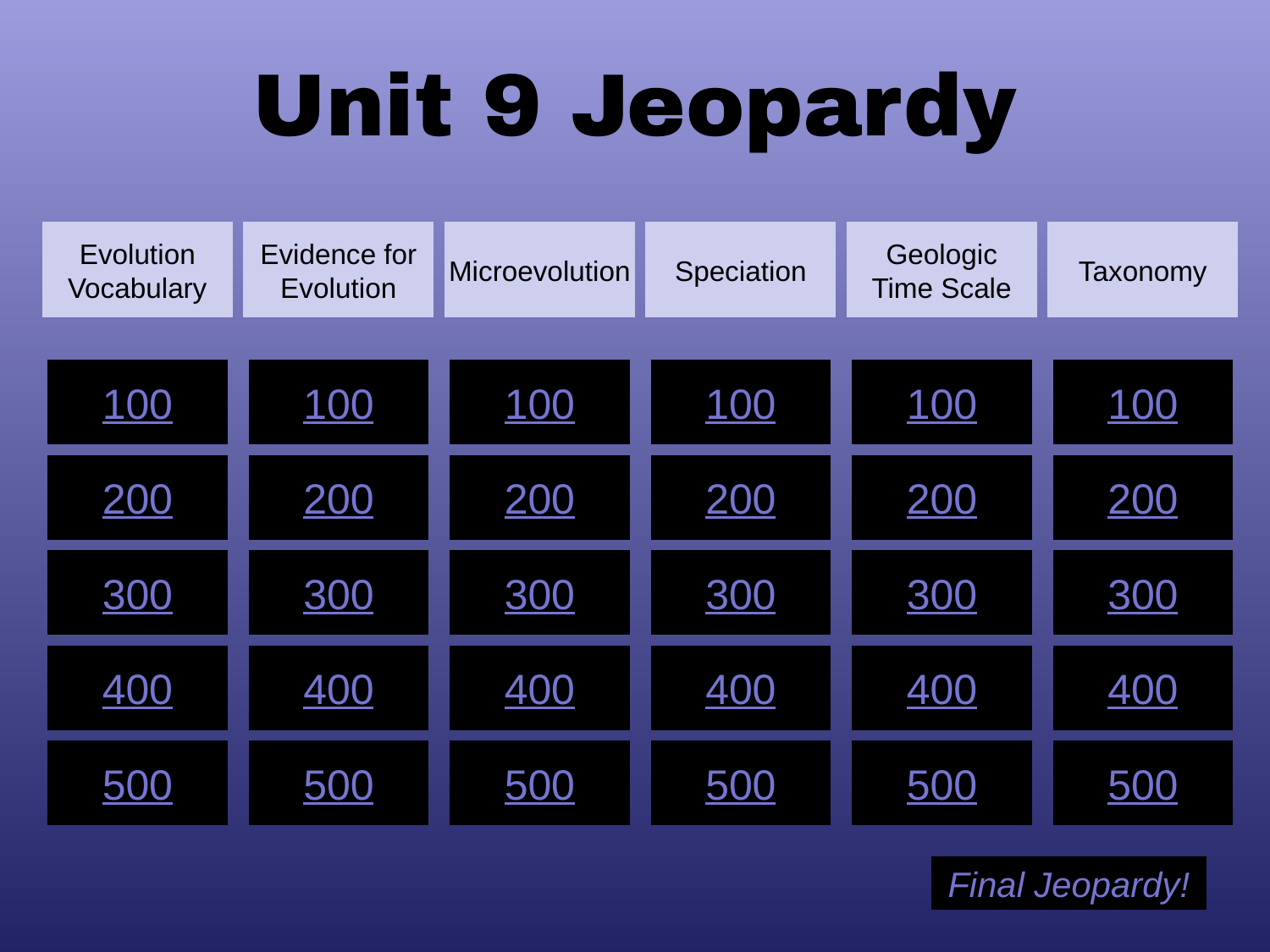

# Unit 9 Jeopardy
Evolution
Vocabulary
Evidence for
Evolution
Microevolution
Speciation
Geologic
Time Scale
Taxonomy
100
100
100
100
100
100
200
200
200
200
200
200
300
300
300
300
300
300
400
400
400
400
400
400
500
500
500
500
500
500
Final Jeopardy!